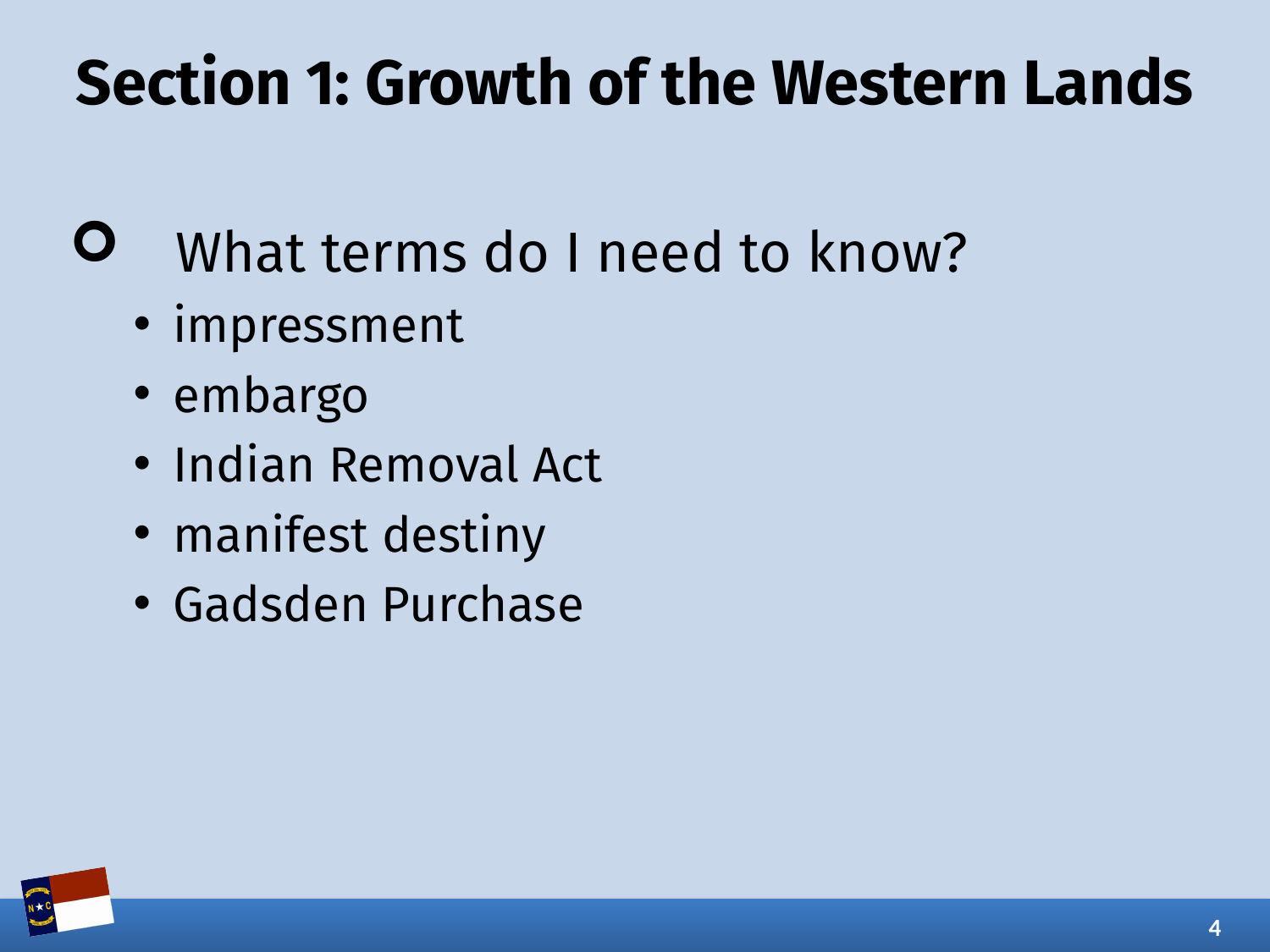

# Section 1: Growth of the Western Lands
What terms do I need to know?
impressment
embargo
Indian Removal Act
manifest destiny
Gadsden Purchase
4